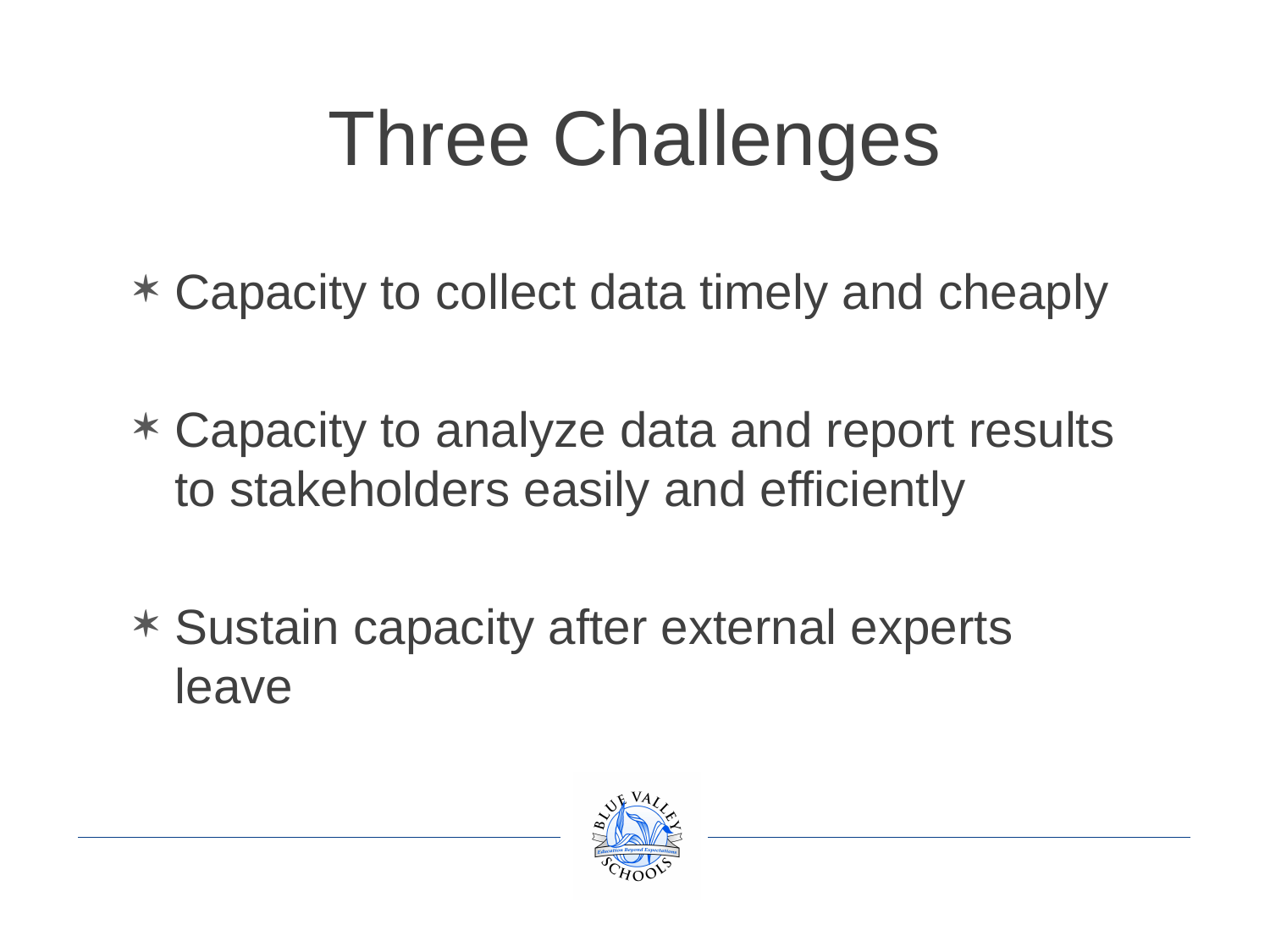

# Three Challenges
Capacity to collect data timely and cheaply

Capacity to analyze data and report results to stakeholders easily and efficiently

Sustain capacity after external experts leave